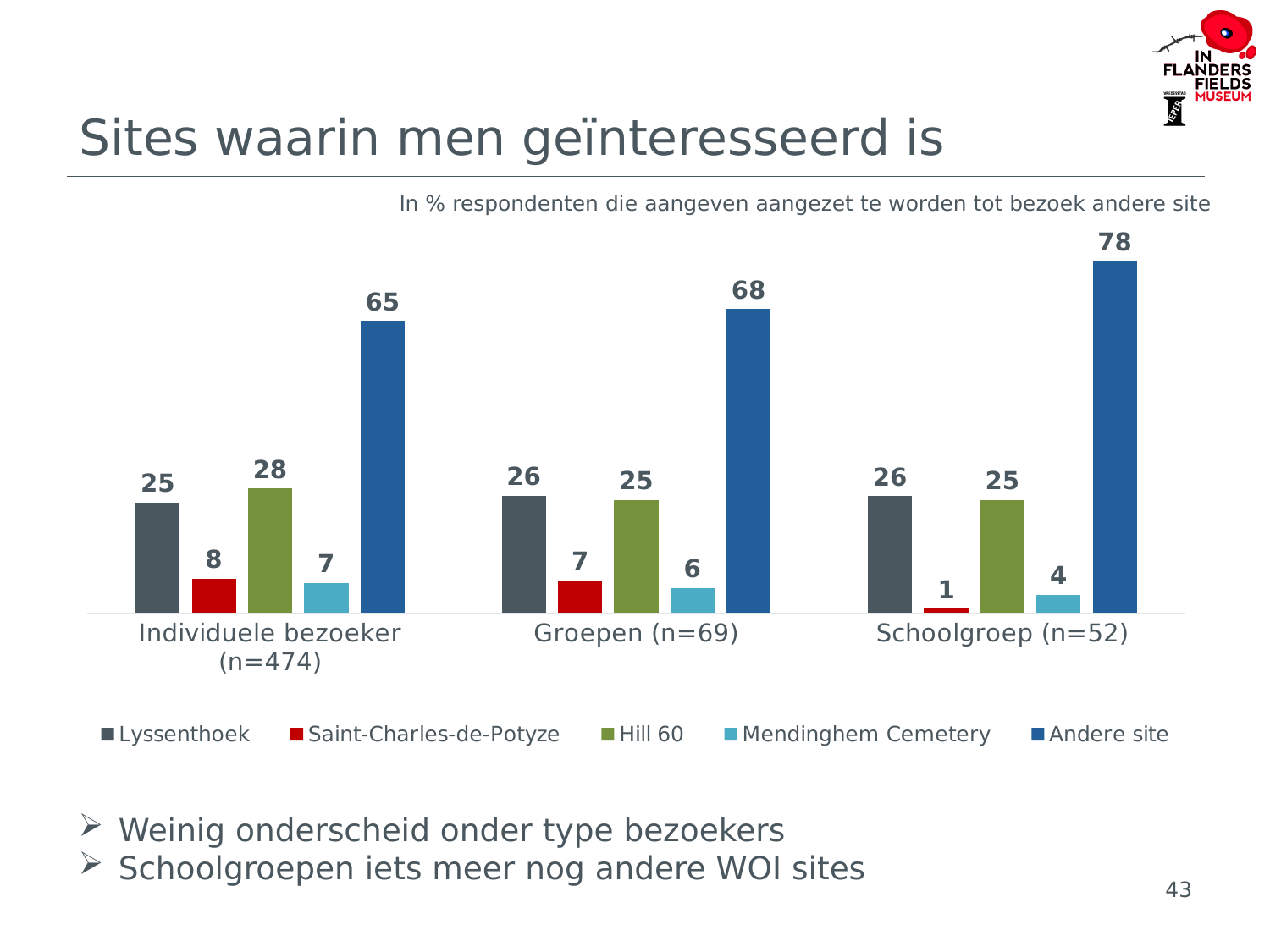

# Sites waarin men geïnteresseerd is
In % respondenten die aangeven aangezet te worden tot bezoek andere site

### Chart

| Category | Lyssenthoek | Saint-Charles-de-Potyze | Hill 60 | Mendinghem Cemetery | Andere site |
|---|---|---|---|---|---|
| Individuele bezoeker (n=474) | 24.6 | 7.6 | 27.7 | 6.7 | 65.0 |
| Groepen (n=69) | 26.1 | 7.3 | 25.1 | 5.6 | 67.6 |
| Schoolgroep (n=52) | 26.0 | 1.0 | 25.1 | 4.1 | 78.2 |
Weinig onderscheid onder type bezoekers
Schoolgroepen iets meer nog andere WOI sites
43